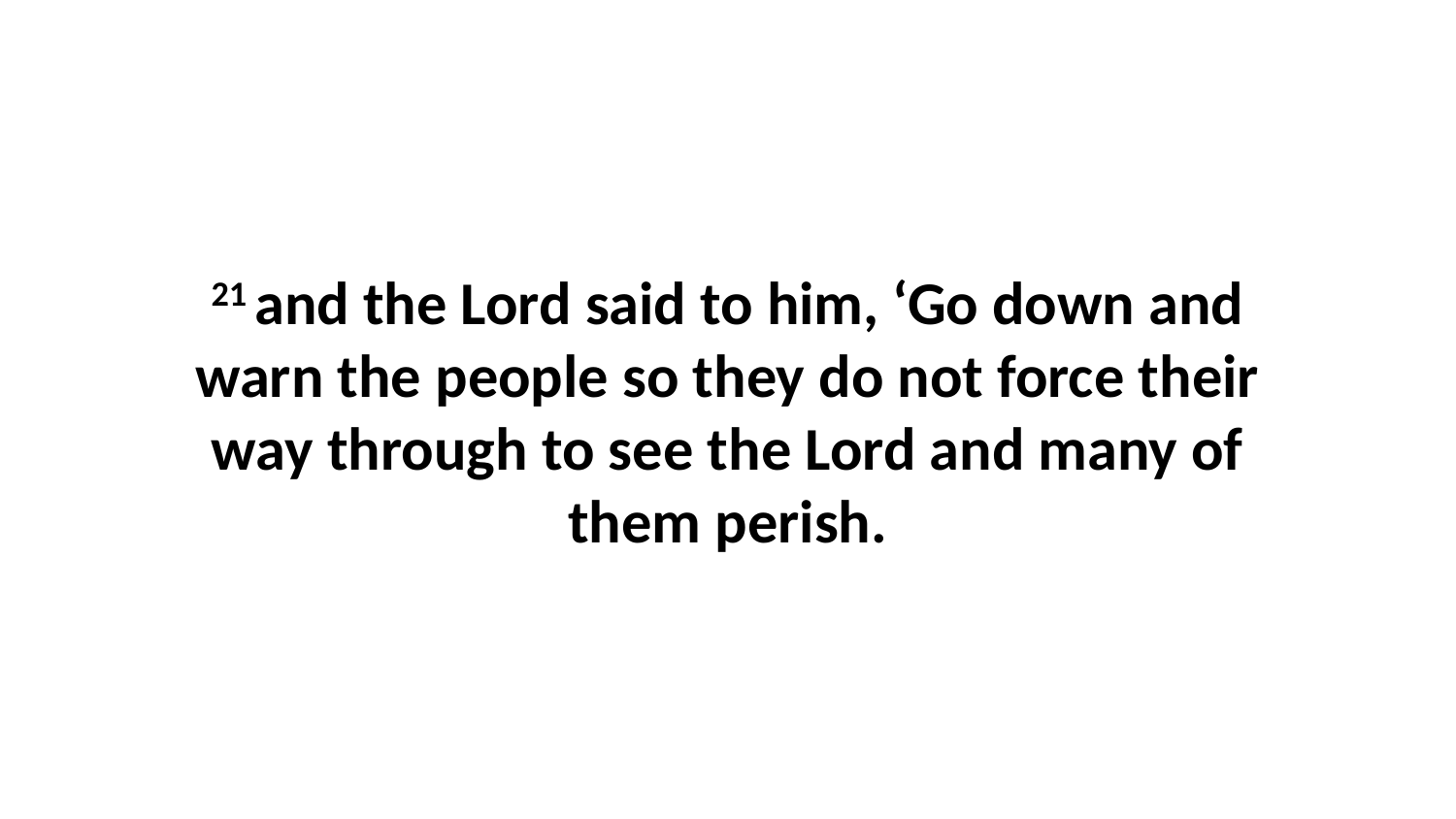

21 and the Lord said to him, ‘Go down and warn the people so they do not force their way through to see the Lord and many of them perish.